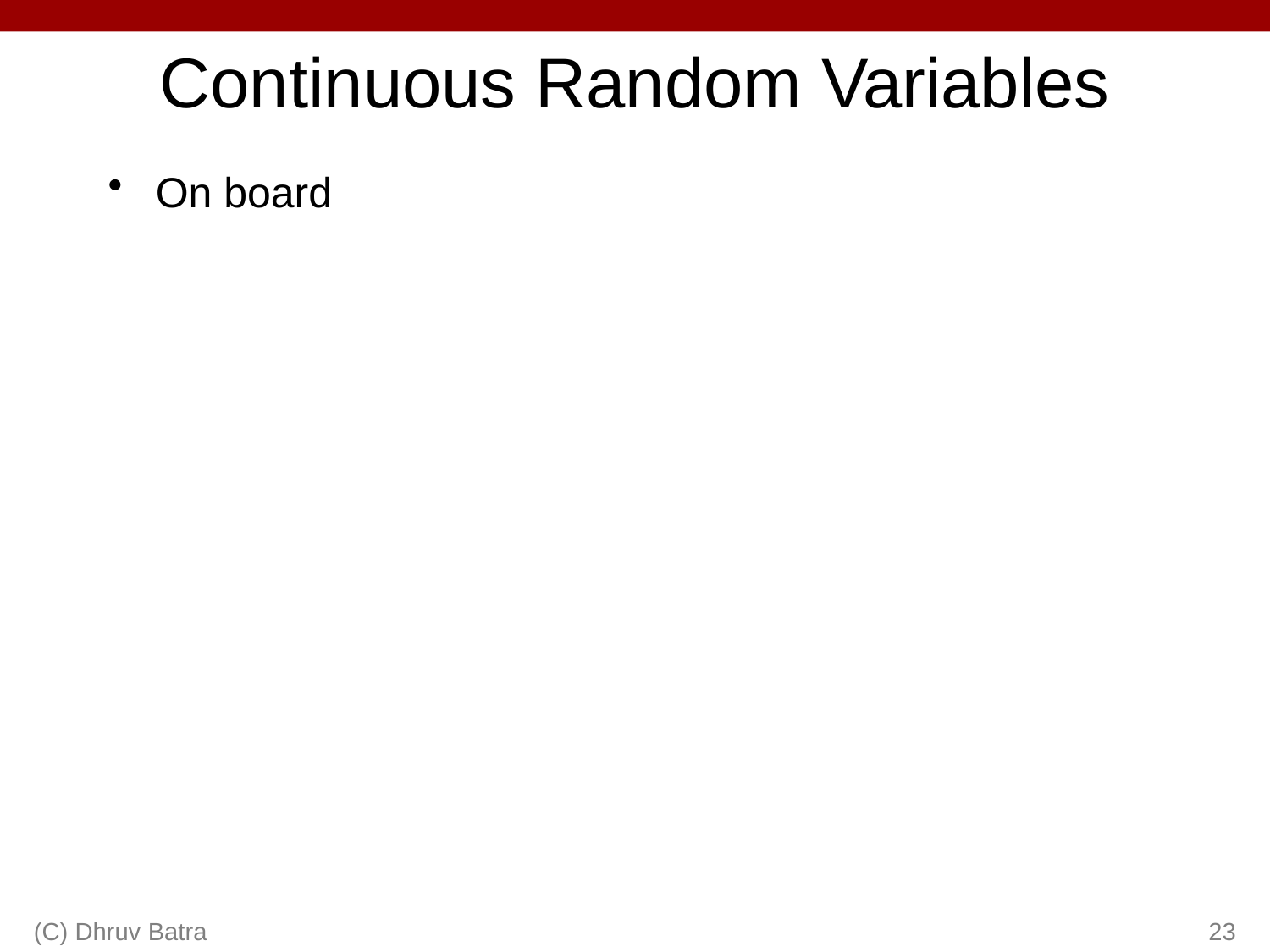

# Continuous Random Variables
On board
(C) Dhruv Batra
23